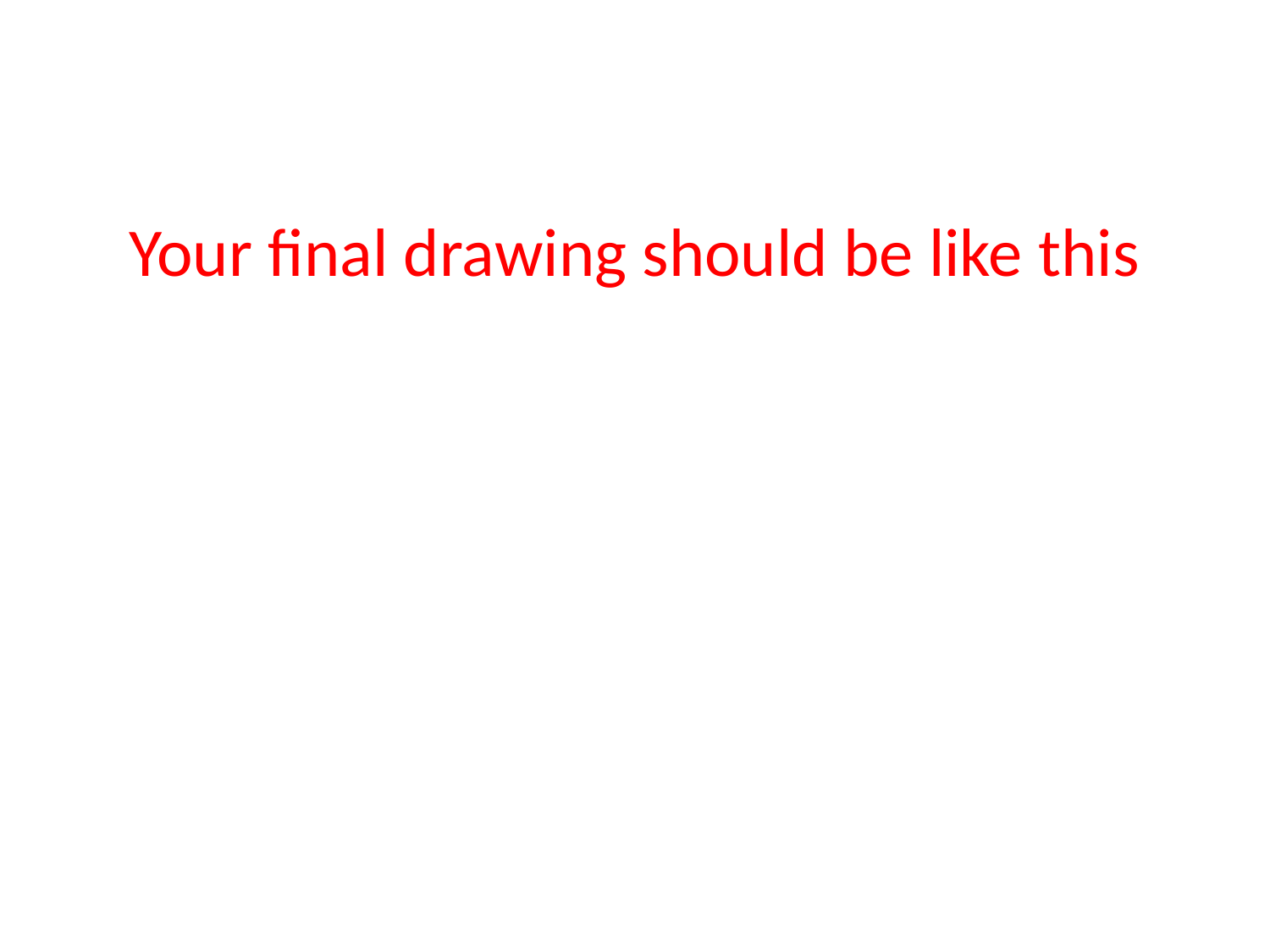

# Your final drawing should be like this